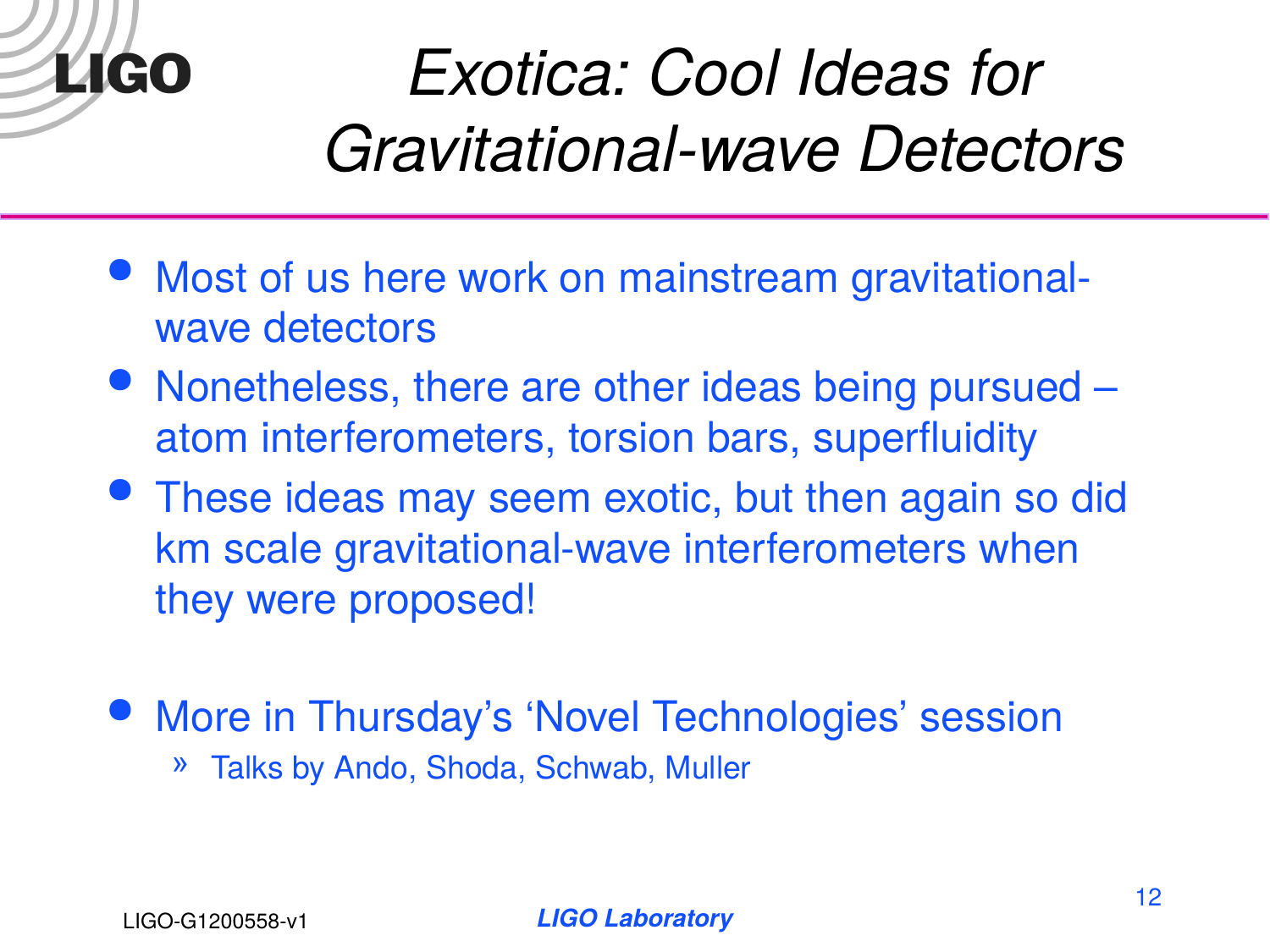

# Exotica: Cool Ideas for Gravitational-wave Detectors
Most of us here work on mainstream gravitational-wave detectors
Nonetheless, there are other ideas being pursued – atom interferometers, torsion bars, superfluidity
These ideas may seem exotic, but then again so did km scale gravitational-wave interferometers when they were proposed!

More in Thursday’s ‘Novel Technologies’ session
Talks by Ando, Shoda, Schwab, Muller
12
LIGO Laboratory